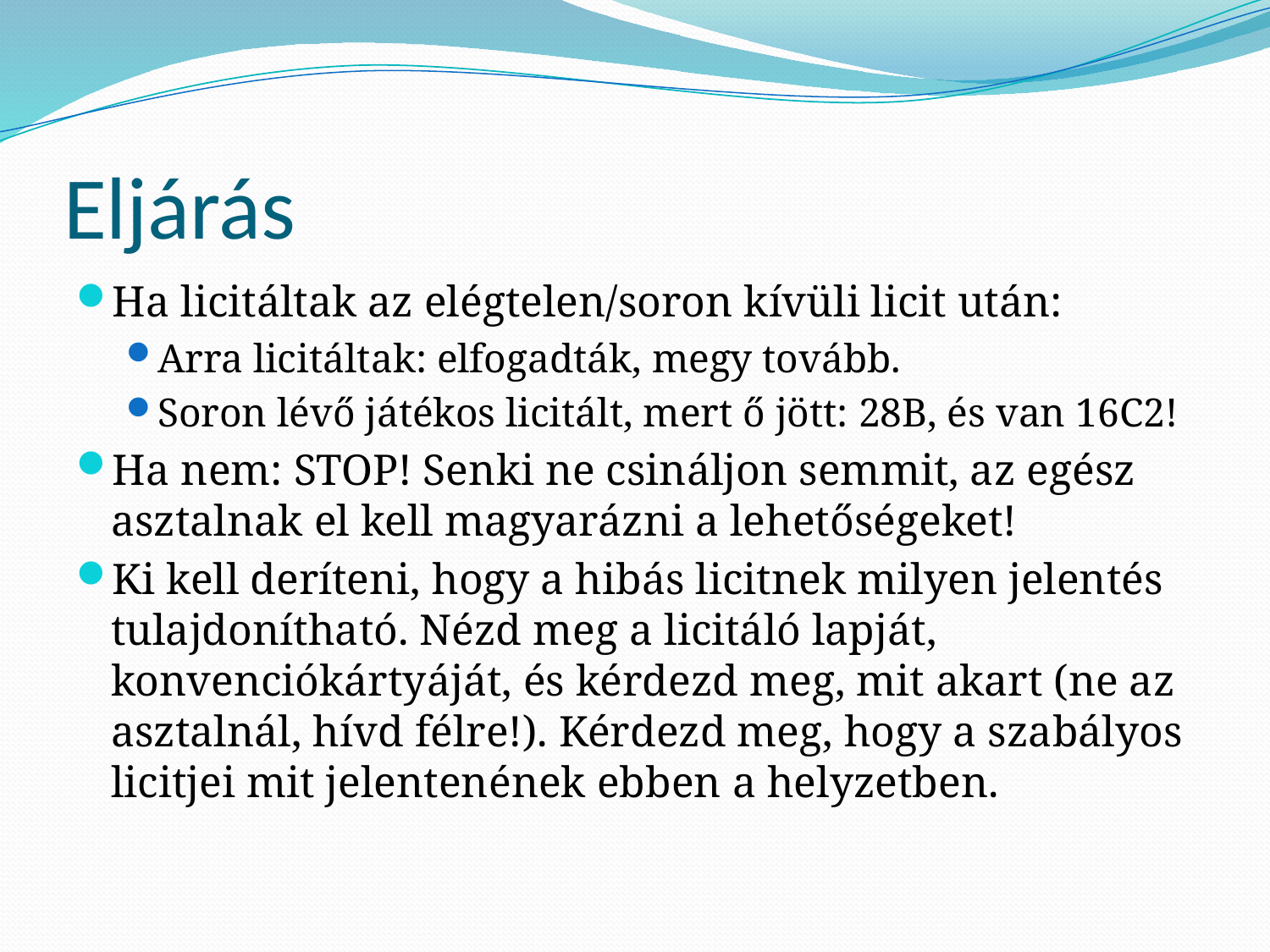

# Eljárás
Ha licitáltak az elégtelen/soron kívüli licit után:
Arra licitáltak: elfogadták, megy tovább.
Soron lévő játékos licitált, mert ő jött: 28B, és van 16C2!
Ha nem: STOP! Senki ne csináljon semmit, az egész asztalnak el kell magyarázni a lehetőségeket!
Ki kell deríteni, hogy a hibás licitnek milyen jelentés tulajdonítható. Nézd meg a licitáló lapját, konvenciókártyáját, és kérdezd meg, mit akart (ne az asztalnál, hívd félre!). Kérdezd meg, hogy a szabályos licitjei mit jelentenének ebben a helyzetben.